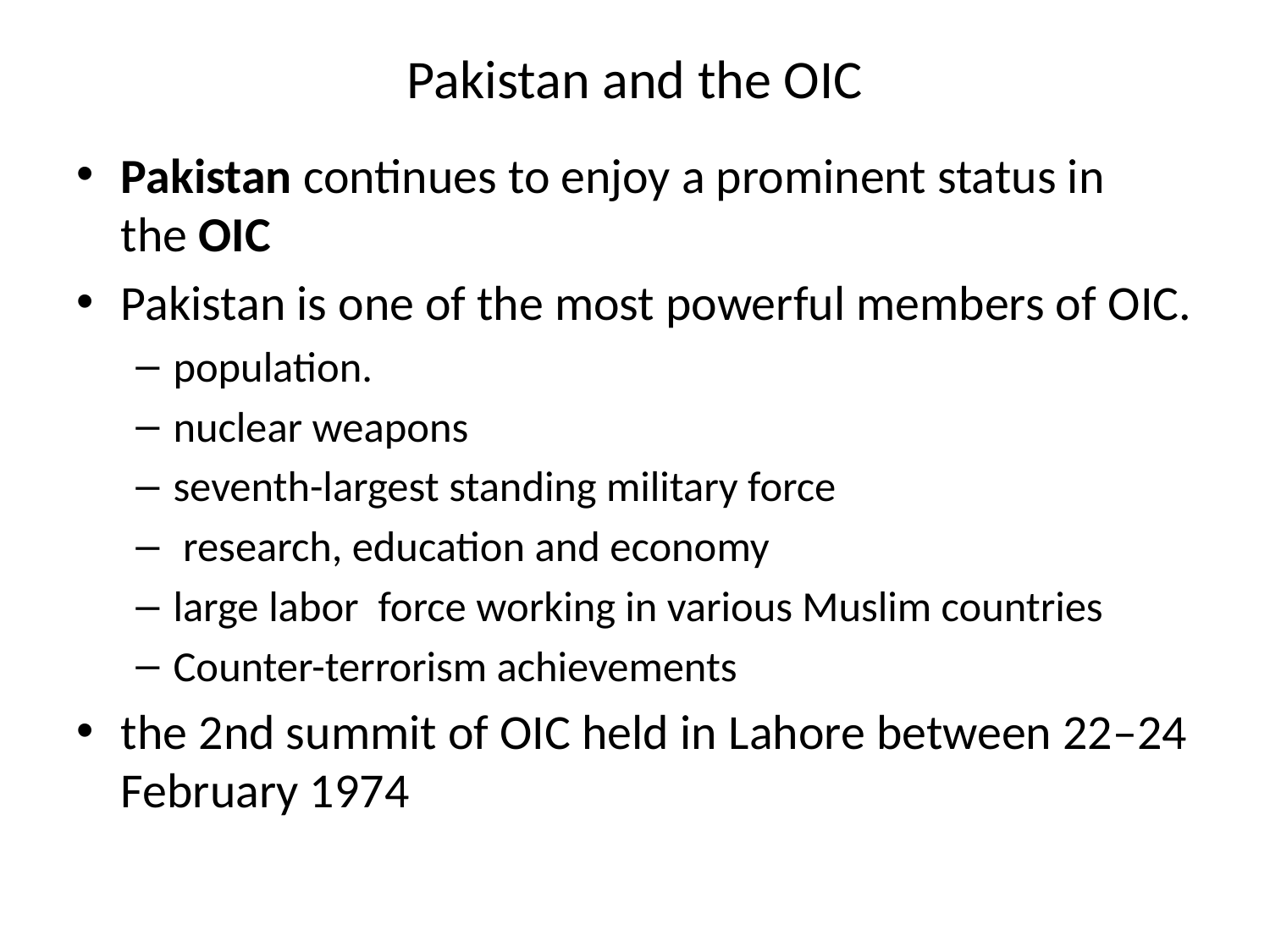

# Pakistan and the OIC
Pakistan continues to enjoy a prominent status in the OIC
Pakistan is one of the most powerful members of OIC.
population.
nuclear weapons
seventh-largest standing military force
 research, education and economy
large labor  force working in various Muslim countries
Counter-terrorism achievements
the 2nd summit of OIC held in Lahore between 22–24 February 1974